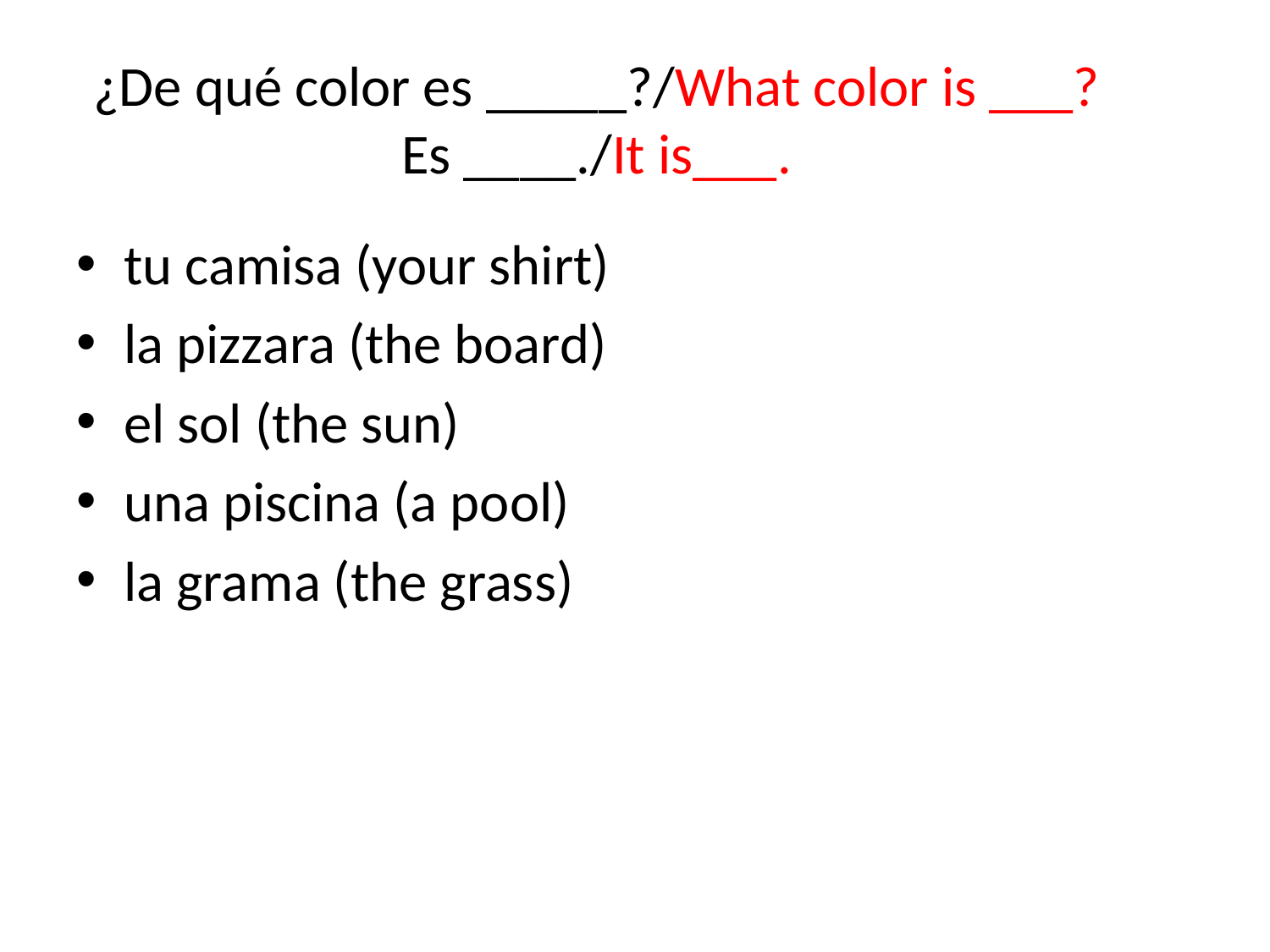

# ¿De qué color es _____?/What color is ___? Es ____./It is___.
tu camisa (your shirt)
la pizzara (the board)
el sol (the sun)
una piscina (a pool)
la grama (the grass)